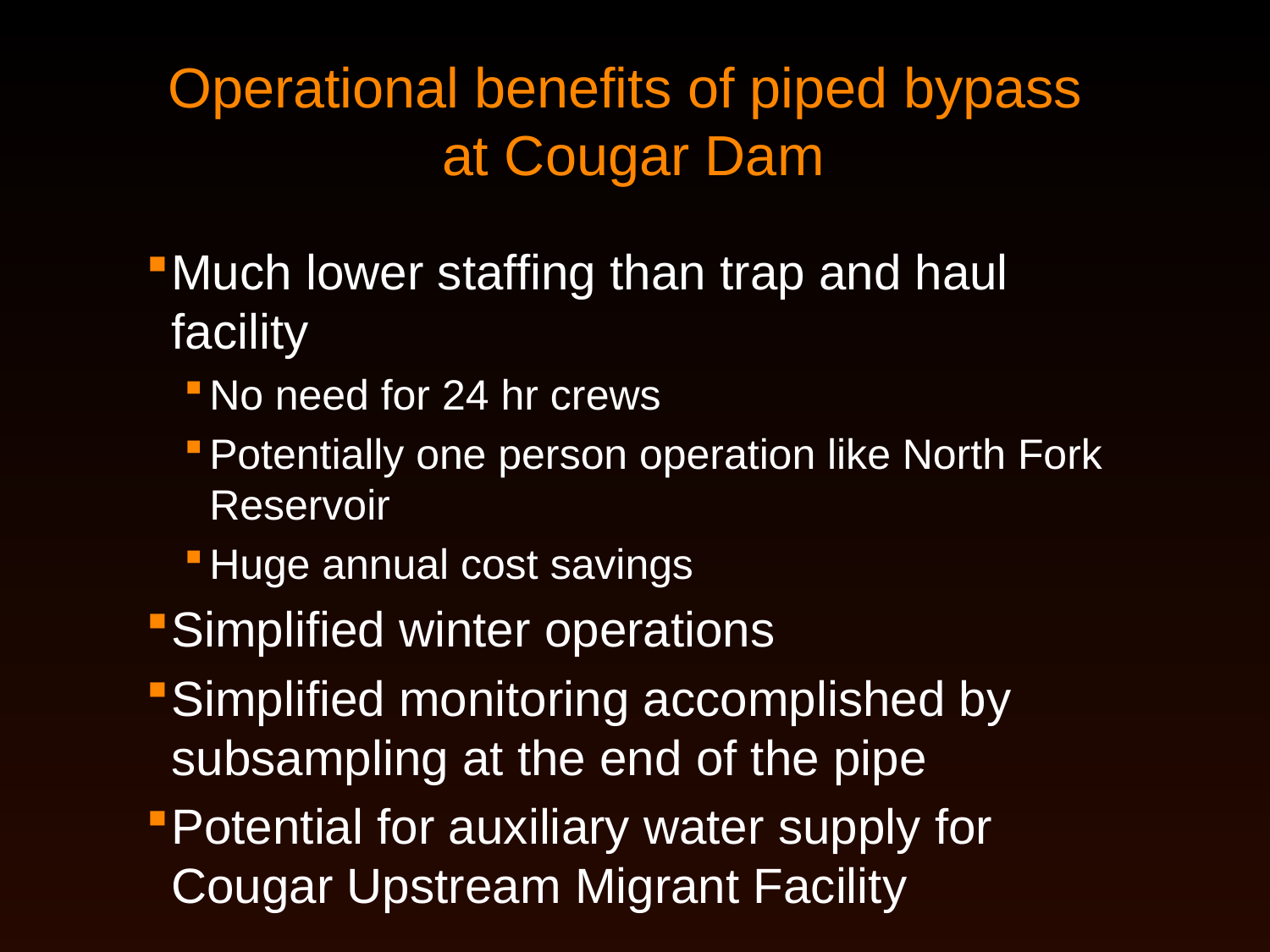

# Operational benefits of piped bypass at Cougar Dam
Much lower staffing than trap and haul facility
No need for 24 hr crews
Potentially one person operation like North Fork Reservoir
Huge annual cost savings
Simplified winter operations
Simplified monitoring accomplished by subsampling at the end of the pipe
Potential for auxiliary water supply for Cougar Upstream Migrant Facility